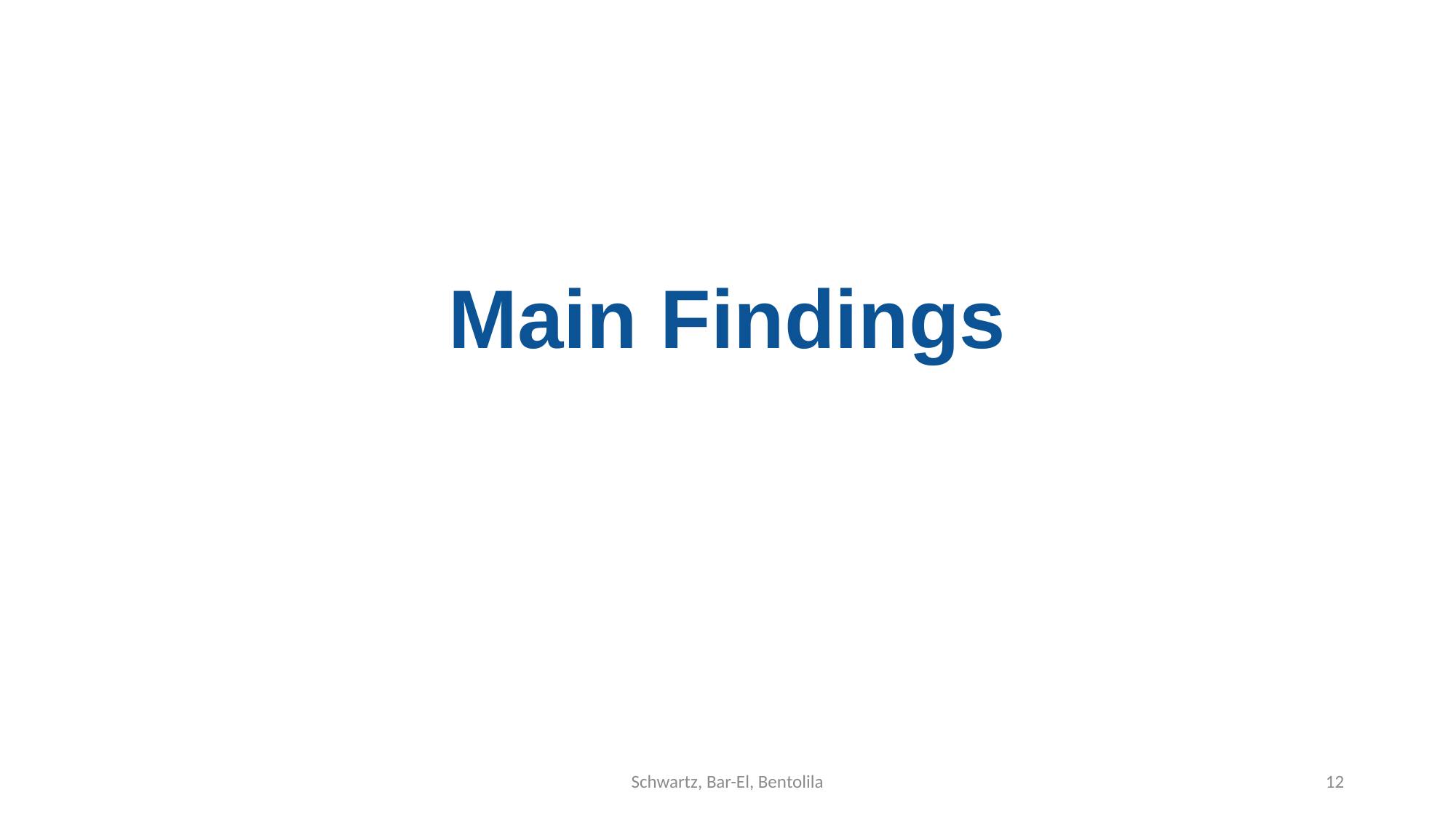

# Main Findings
Schwartz, Bar-El, Bentolila
12